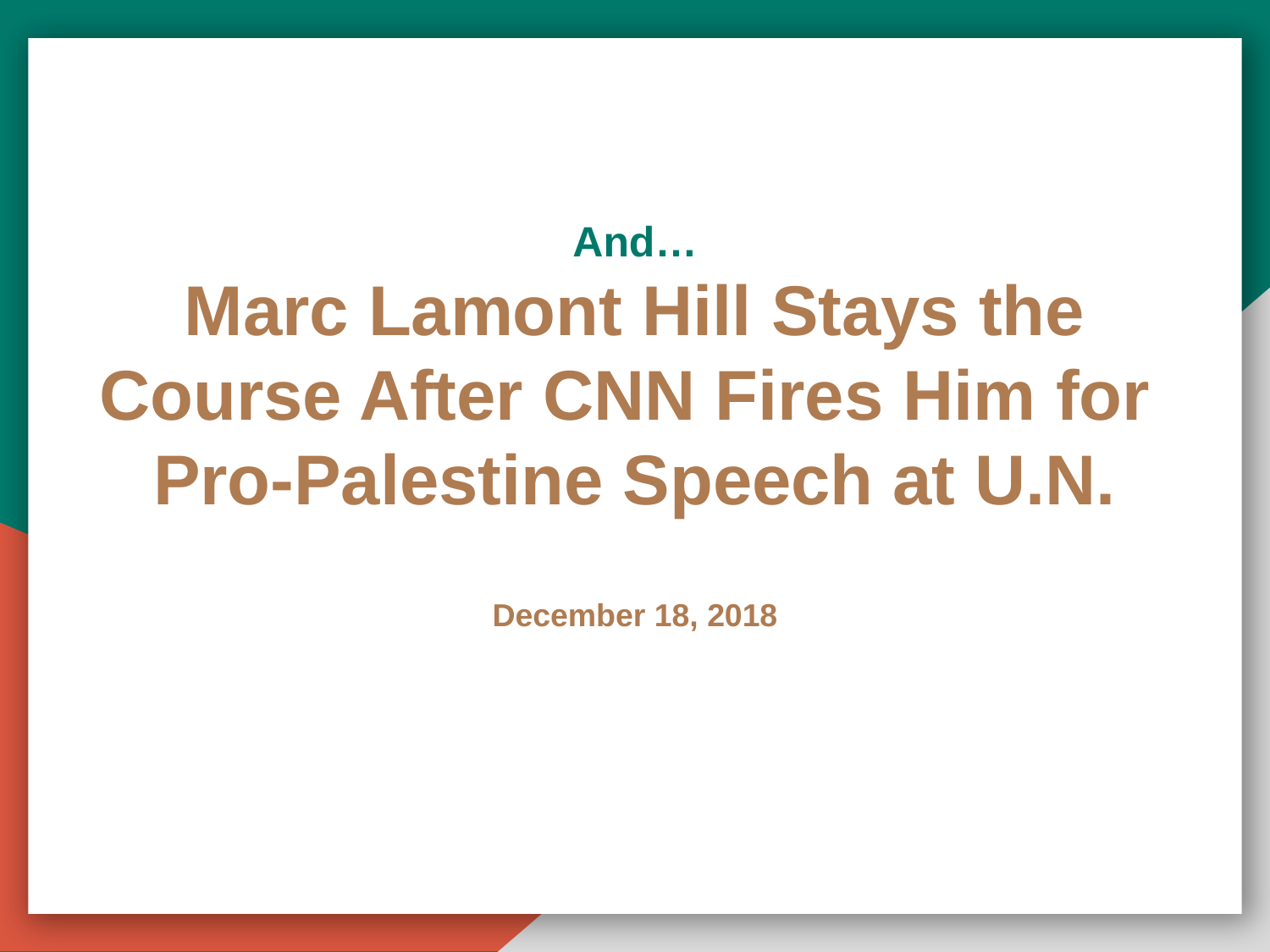

And…
Marc Lamont Hill Stays the Course After CNN Fires Him for
Pro-Palestine Speech at U.N.

December 18, 2018